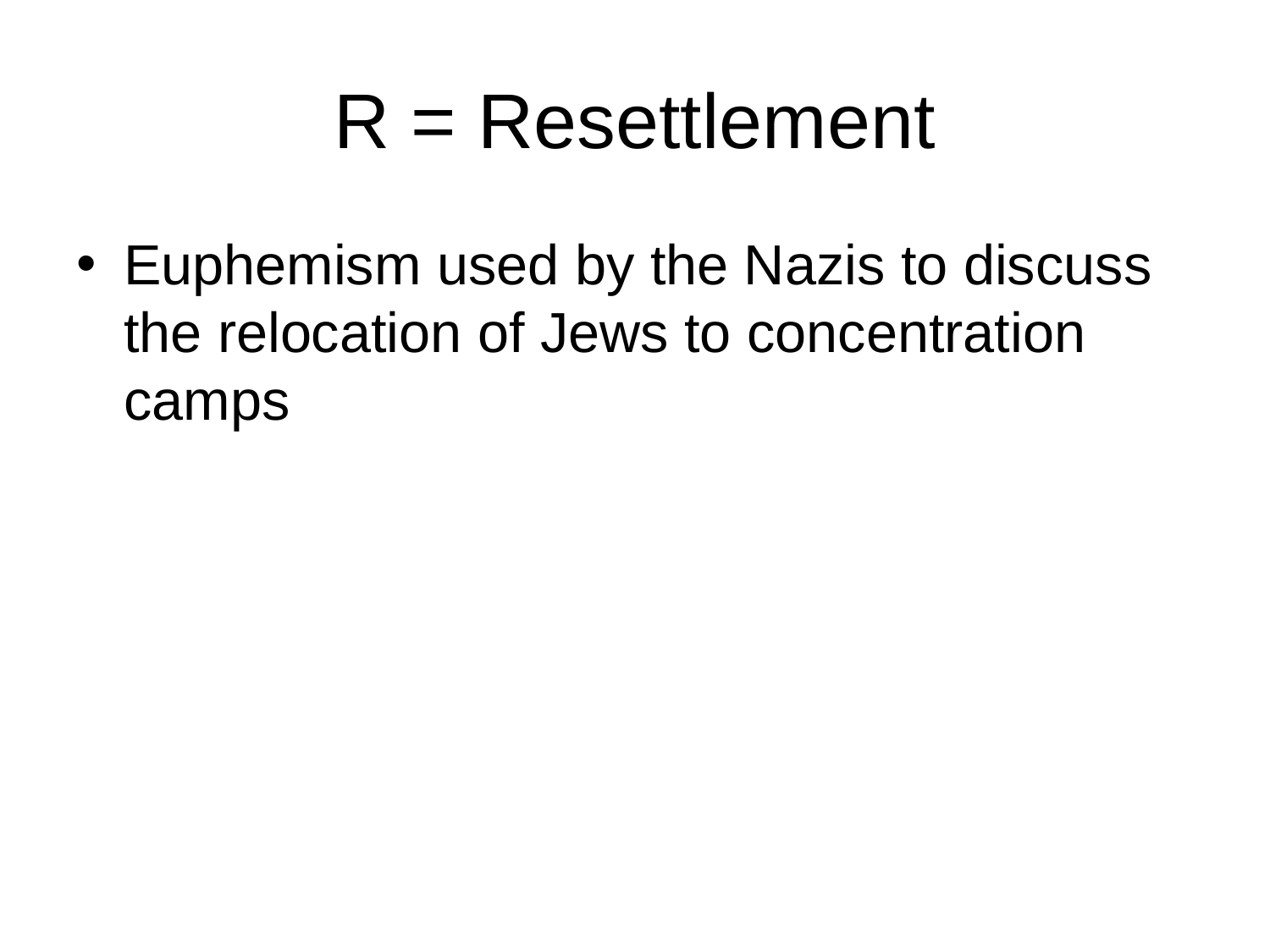

# R = Resettlement
Euphemism used by the Nazis to discuss the relocation of Jews to concentration camps